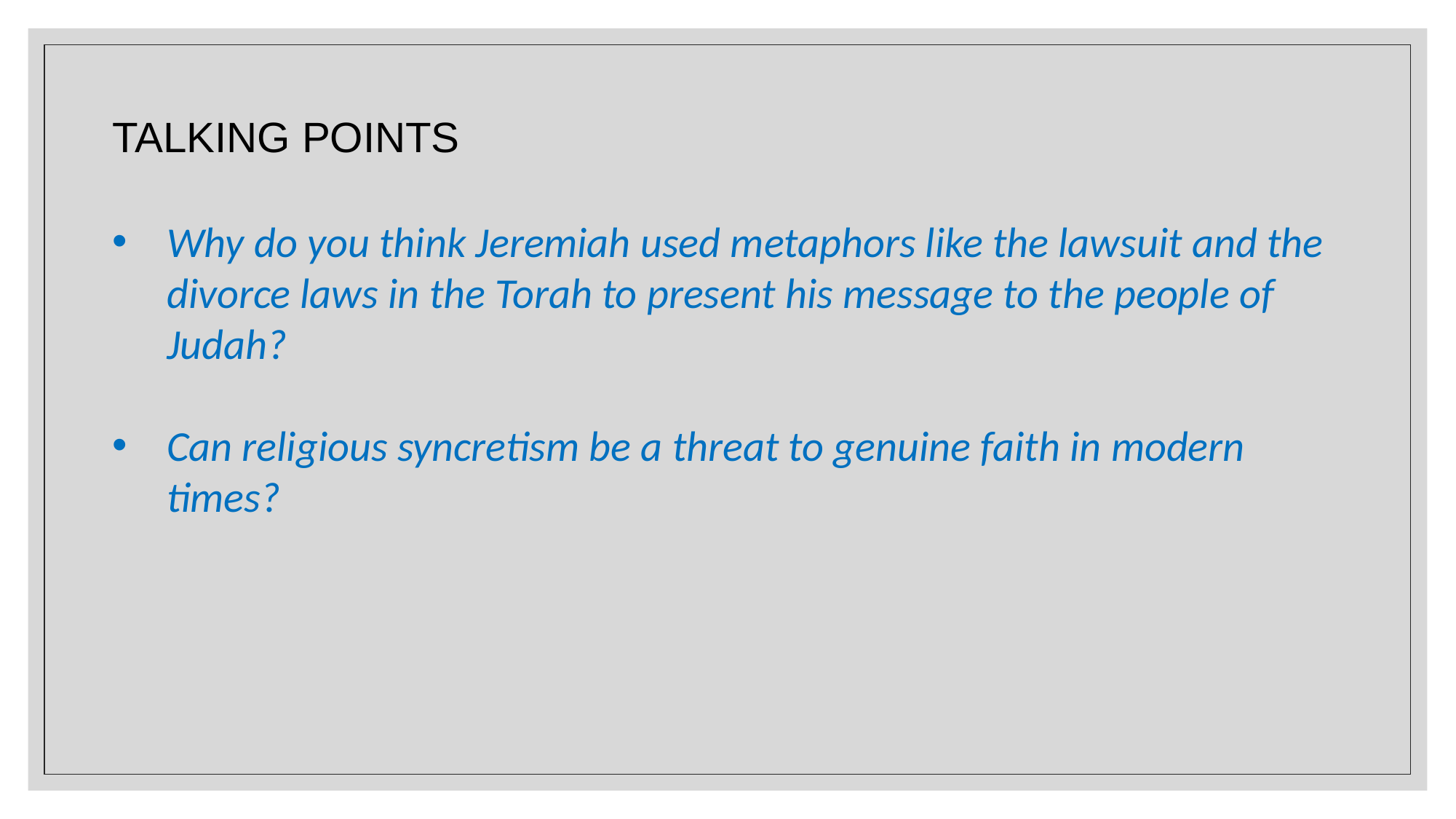

TALKING POINTS

Why do you think Jeremiah used metaphors like the lawsuit and the divorce laws in the Torah to present his message to the people of Judah?

Can religious syncretism be a threat to genuine faith in modern times?